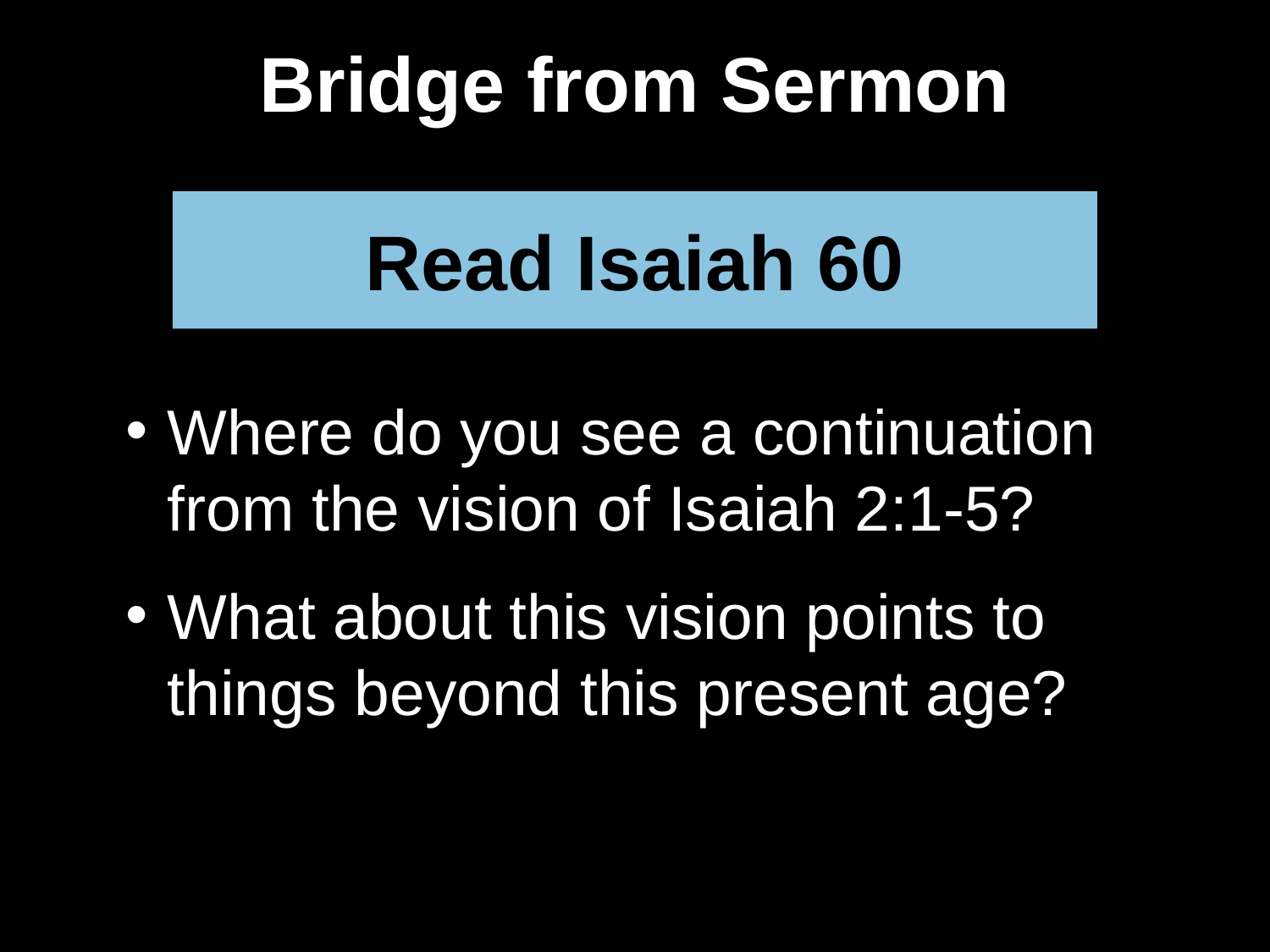

# Bridge from Sermon
Read Isaiah 60
Where do you see a continuation from the vision of Isaiah 2:1-5?
What about this vision points to things beyond this present age?